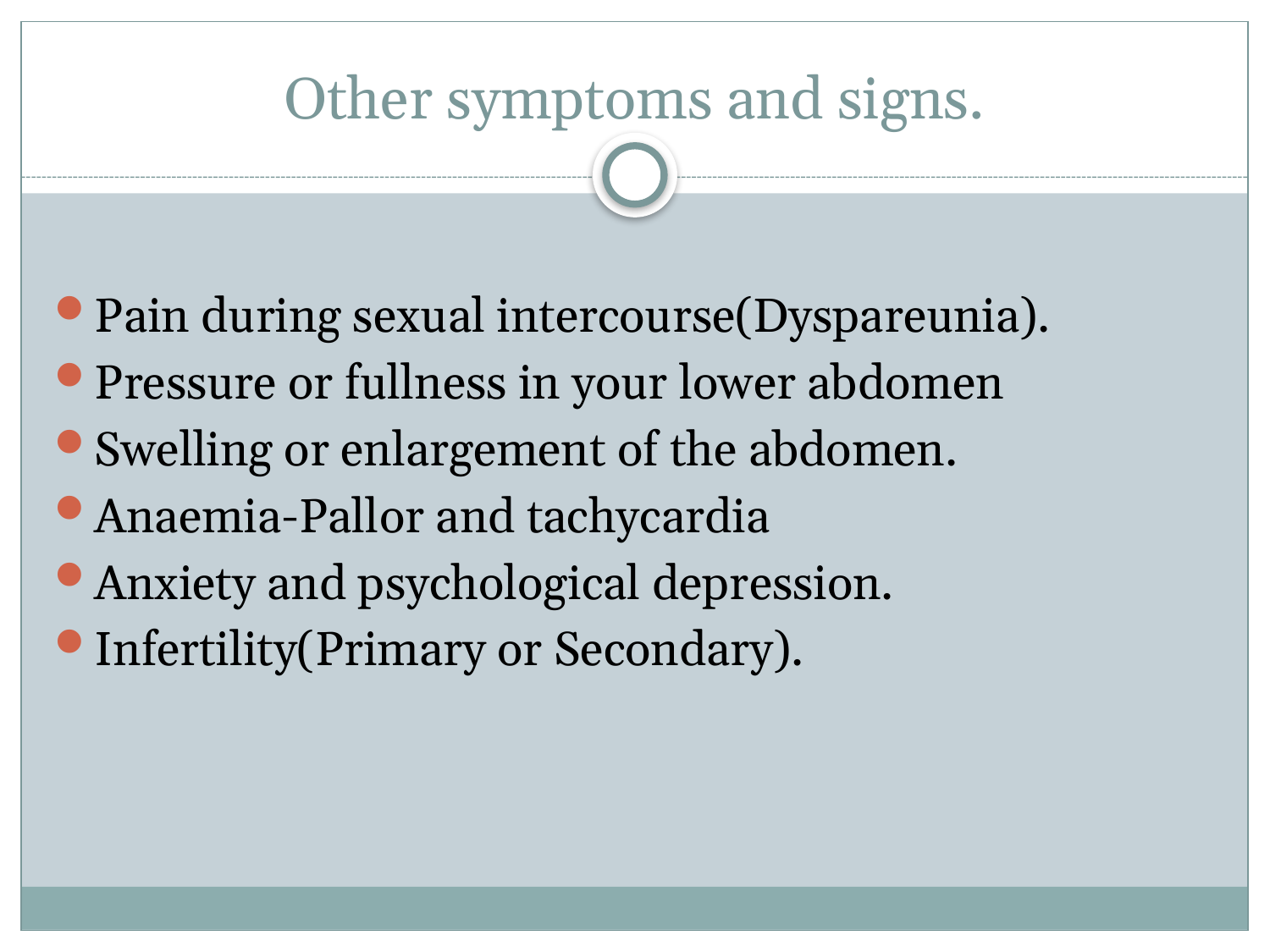

# Other symptoms and signs.

Pain during sexual intercourse(Dyspareunia).
Pressure or fullness in your lower abdomen
Swelling or enlargement of the abdomen.
Anaemia-Pallor and tachycardia
Anxiety and psychological depression.
Infertility(Primary or Secondary).